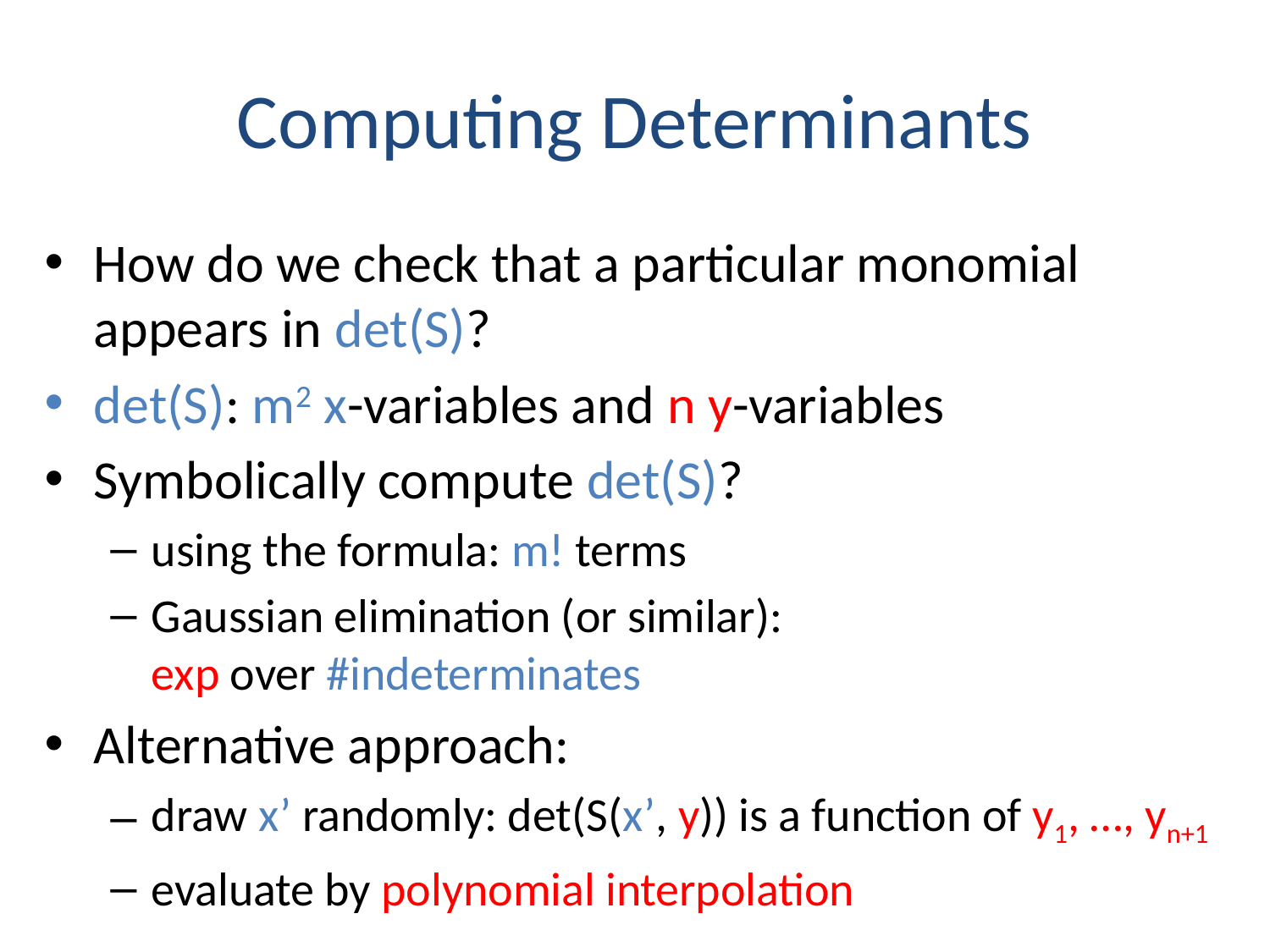

# Computing Determinants
How do we check that a particular monomial
appears in det(S)?
det(S): m2 x-variables and n y-variables
Symbolically compute det(S)?
using the formula: m! terms
Gaussian elimination (or similar):
exp over #indeterminates
Alternative approach:
draw x’ randomly: det(S(x’, y)) is a function of y1, …, yn+1
evaluate by polynomial interpolation